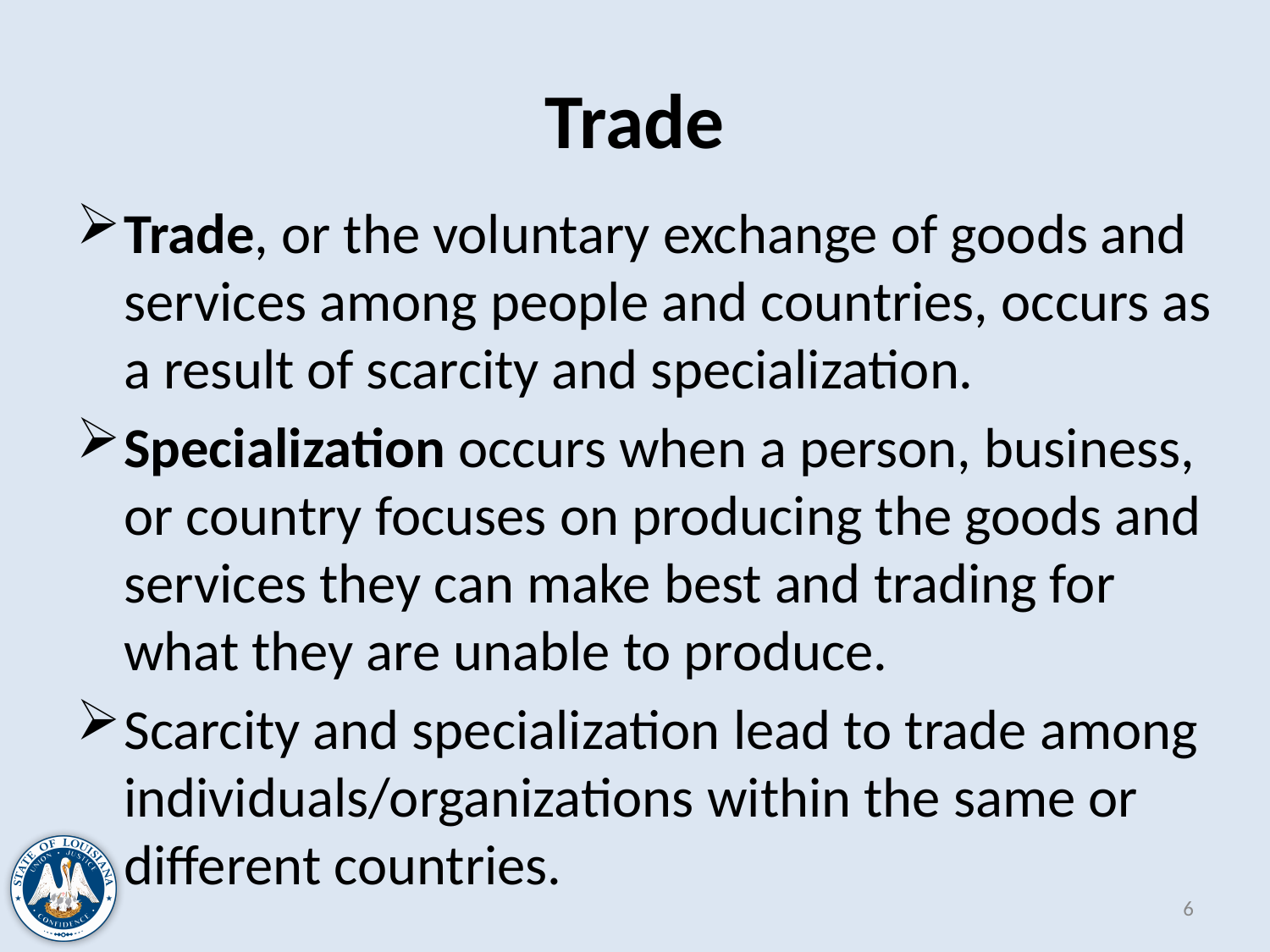

# Trade
Trade, or the voluntary exchange of goods and services among people and countries, occurs as a result of scarcity and specialization.
Specialization occurs when a person, business, or country focuses on producing the goods and services they can make best and trading for what they are unable to produce.
Scarcity and specialization lead to trade among individuals/organizations within the same or different countries.
6